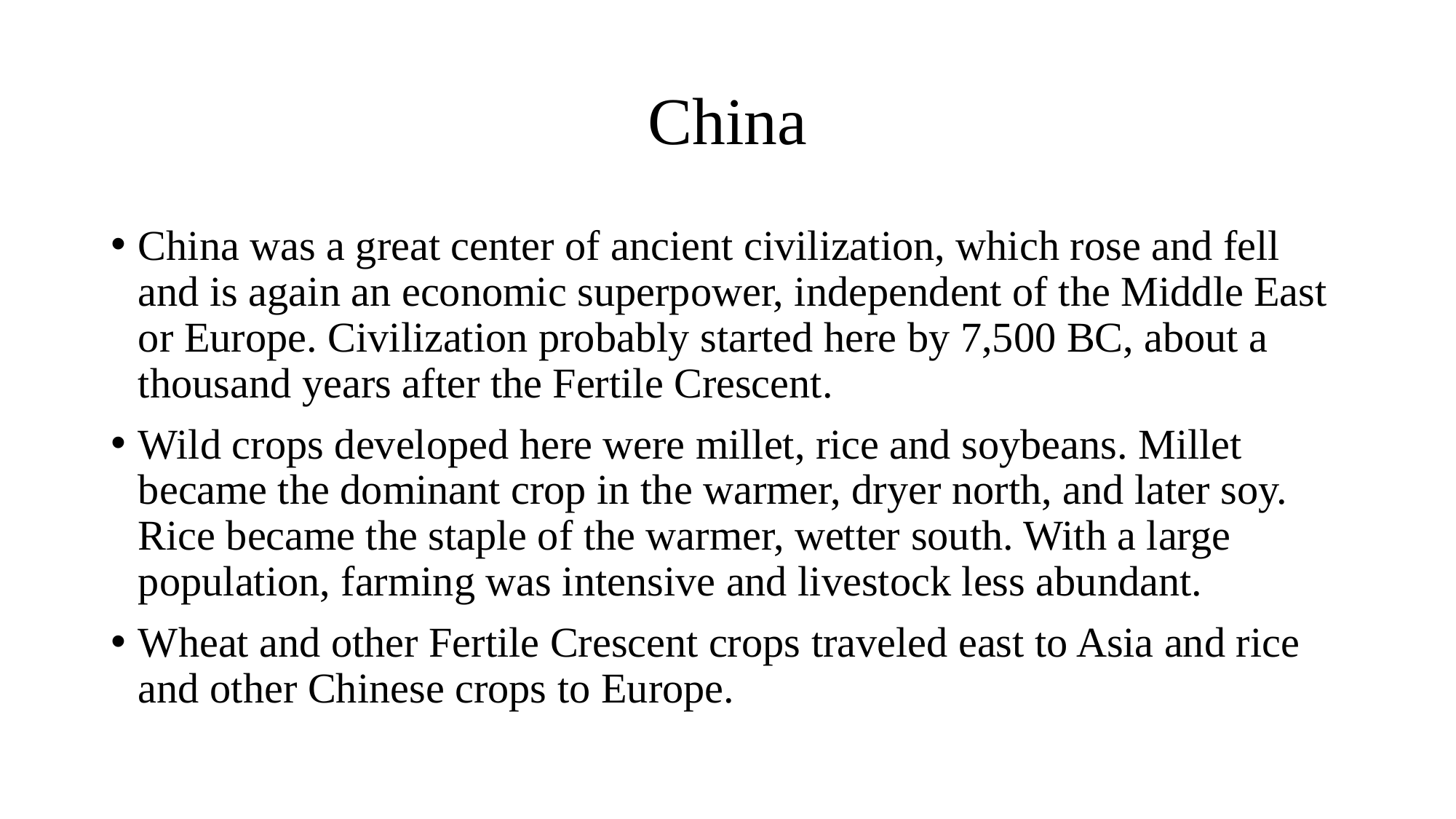

# China
China was a great center of ancient civilization, which rose and fell and is again an economic superpower, independent of the Middle East or Europe. Civilization probably started here by 7,500 BC, about a thousand years after the Fertile Crescent.
Wild crops developed here were millet, rice and soybeans. Millet became the dominant crop in the warmer, dryer north, and later soy. Rice became the staple of the warmer, wetter south. With a large population, farming was intensive and livestock less abundant.
Wheat and other Fertile Crescent crops traveled east to Asia and rice and other Chinese crops to Europe.